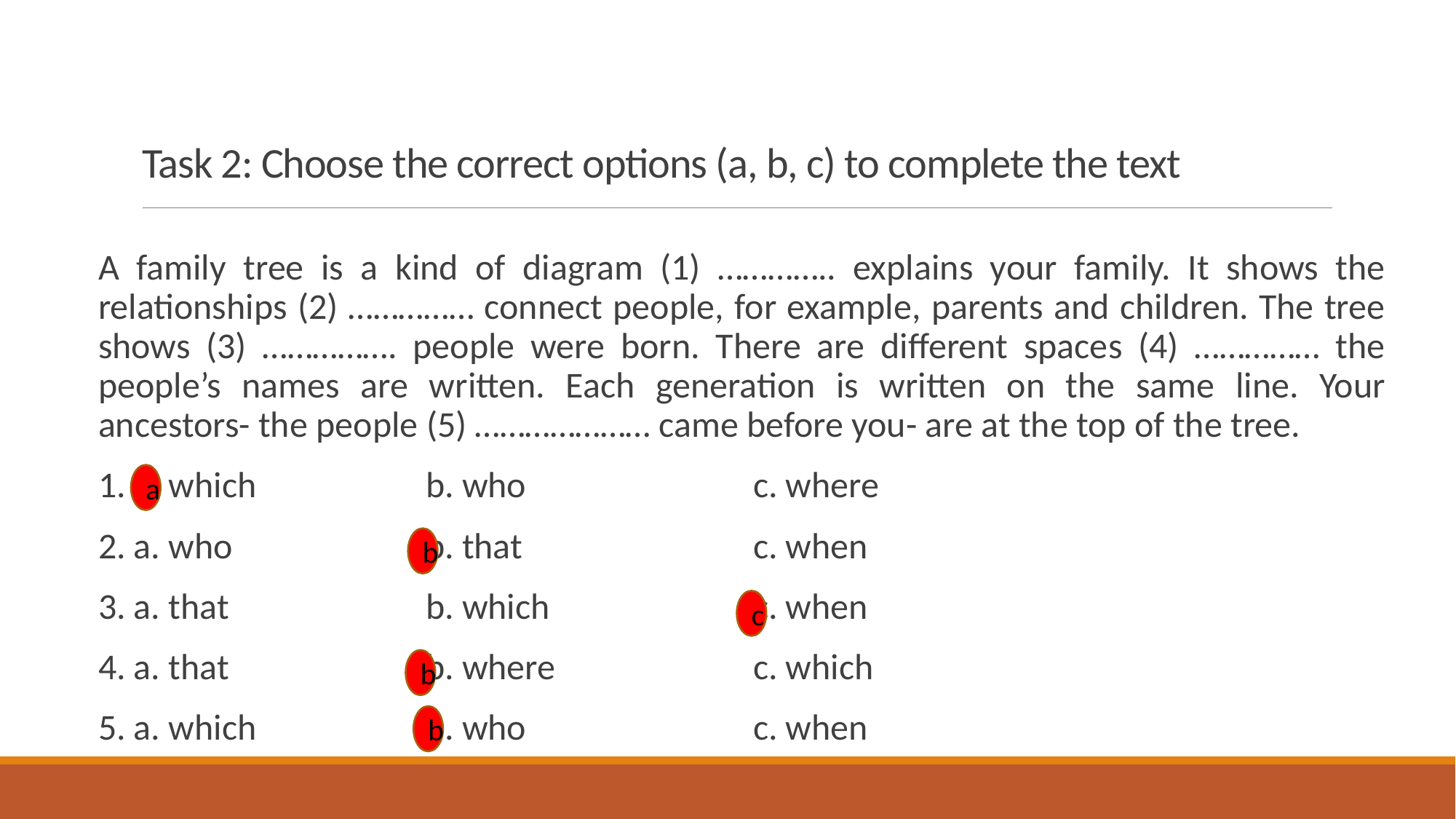

# Task 2: Choose the correct options (a, b, c) to complete the text
A family tree is a kind of diagram (1) ………….. explains your family. It shows the relationships (2) …………… connect people, for example, parents and children. The tree shows (3) ……………. people were born. There are different spaces (4) …………… the people’s names are written. Each generation is written on the same line. Your ancestors- the people (5) ………………… came before you- are at the top of the tree.
1. a. which		b. who			c. where
2. a. who		b. that			c. when
3. a. that		b. which		c. when
4. a. that		b. where		c. which
5. a. which		b. who			c. when
a
b
c
b
b